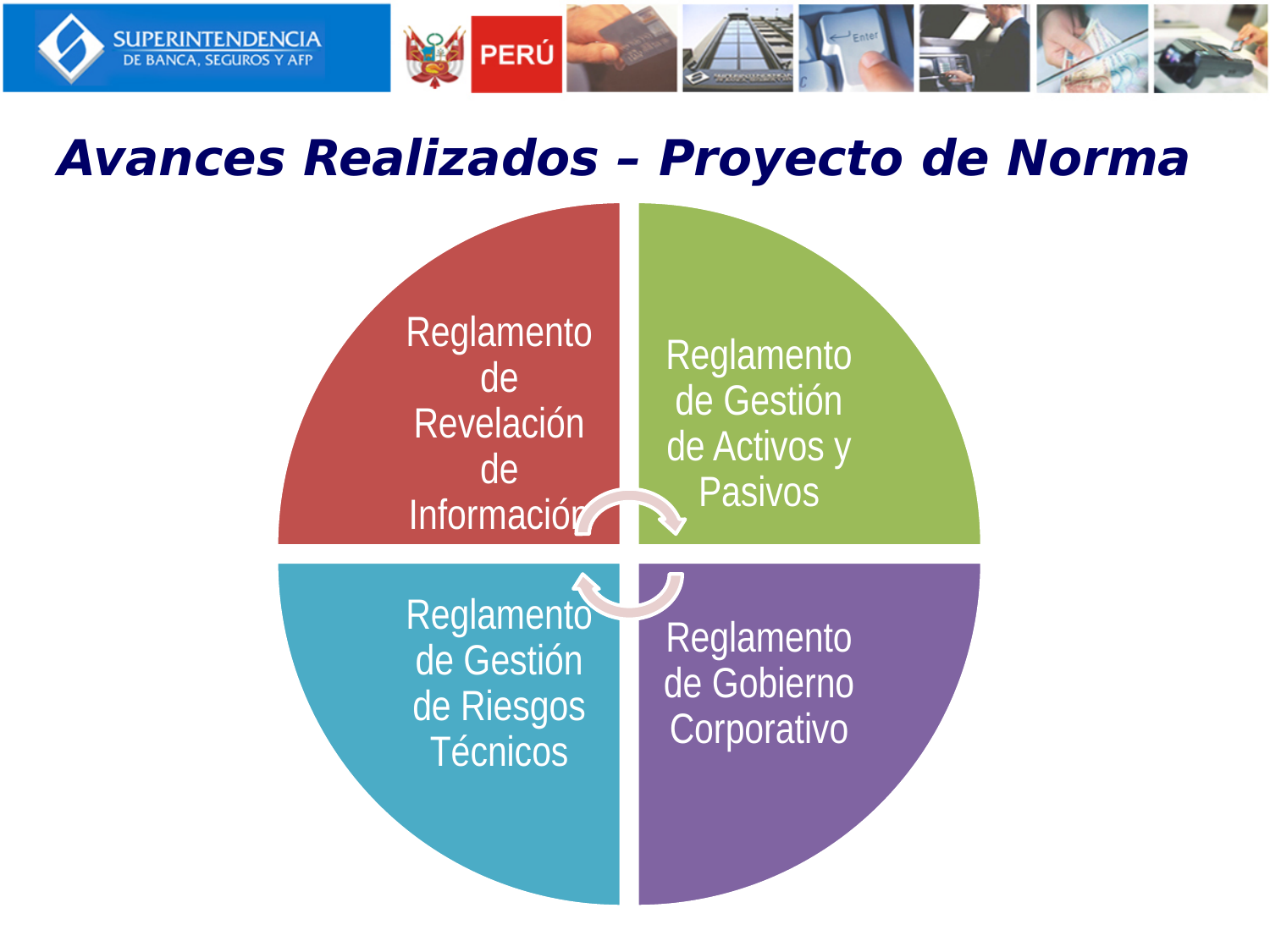

# Avances Realizados – Proyecto de Norma
Reglamento de Revelación de Información
Reglamento de Gestión de Activos y Pasivos
Reglamento de Gobierno Corporativo
Reglamento de Gestión de Riesgos Técnicos